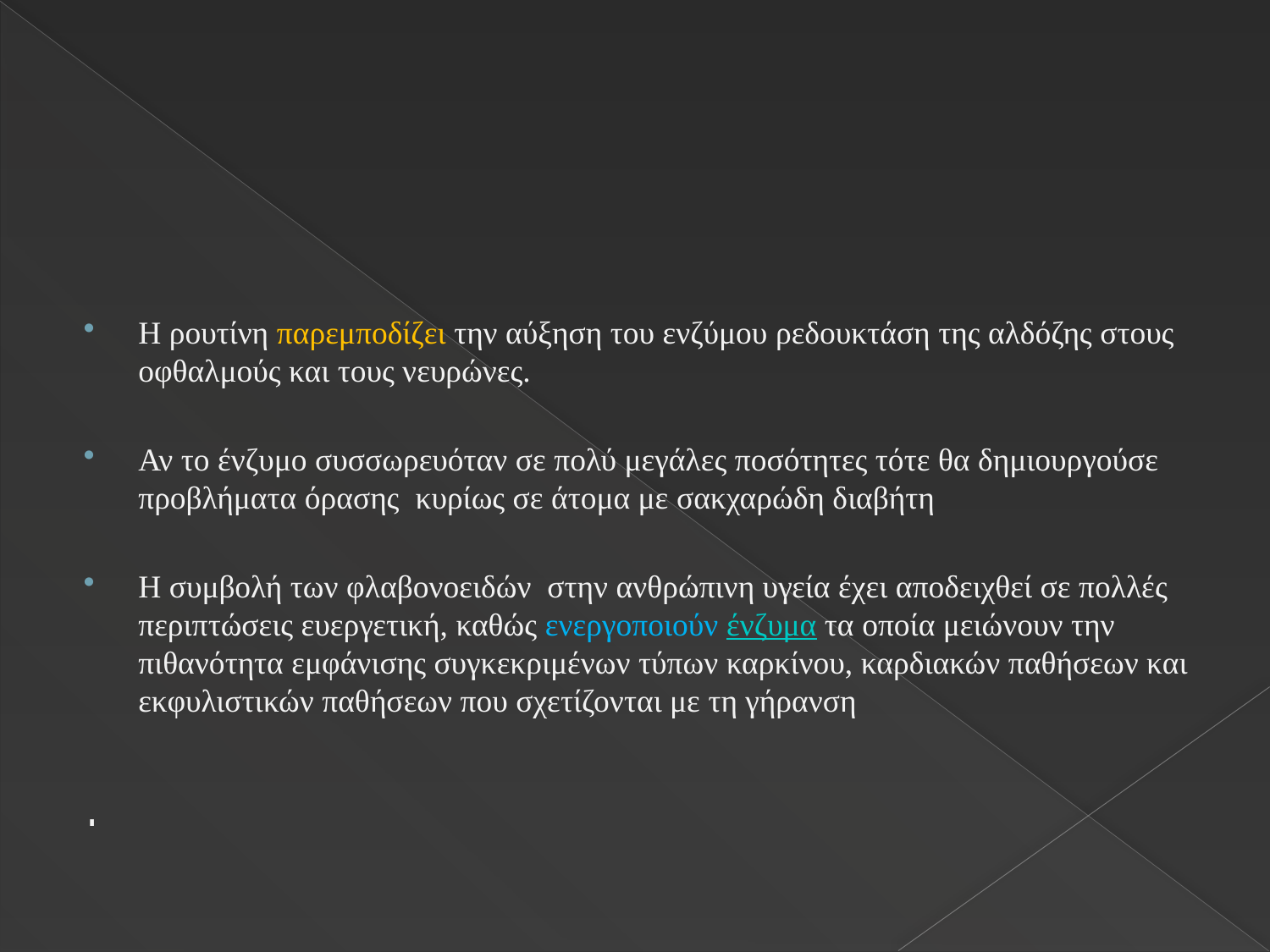

#
Η ρουτίνη παρεμποδίζει την αύξηση του ενζύμου ρεδουκτάση της αλδόζης στους οφθαλμούς και τους νευρώνες.

Αν το ένζυμο συσσωρευόταν σε πολύ μεγάλες ποσότητες τότε θα δημιουργούσε προβλήματα όρασης  κυρίως σε άτομα με σακχαρώδη διαβήτη

Η συμβολή των φλαβονοειδών  στην ανθρώπινη υγεία έχει αποδειχθεί σε πολλές περιπτώσεις ευεργετική, καθώς ενεργοποιούν ένζυμα τα οποία μειώνουν την πιθανότητα εμφάνισης συγκεκριμένων τύπων καρκίνου, καρδιακών παθήσεων και εκφυλιστικών παθήσεων που σχετίζονται με τη γήρανση

.